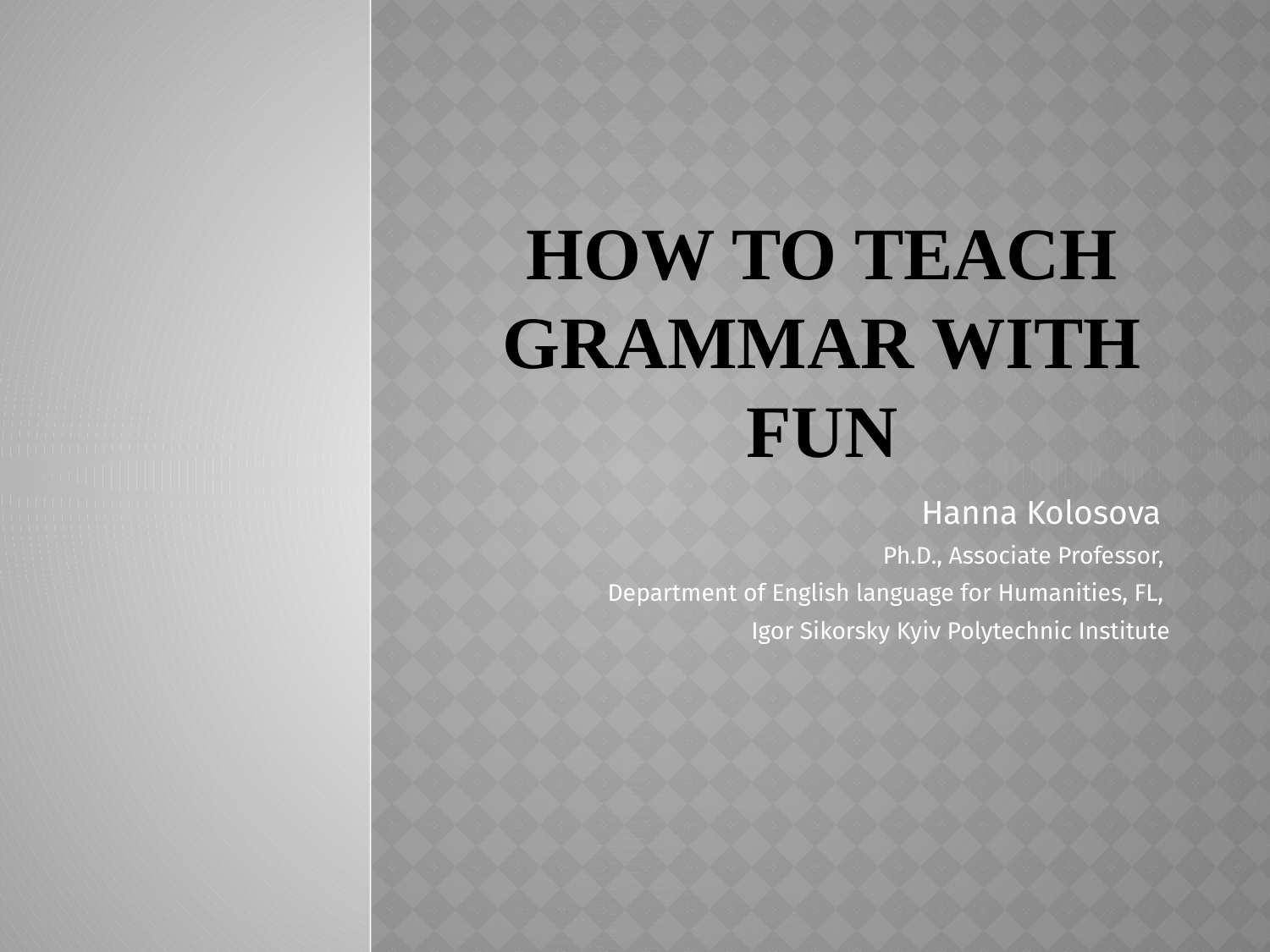

# How to teach grammar with fun
Hanna Kolosova
Ph.D., Associate Professor,
Department of English language for Humanities, FL,
Igor Sikorsky Kyiv Polytechnic Institute